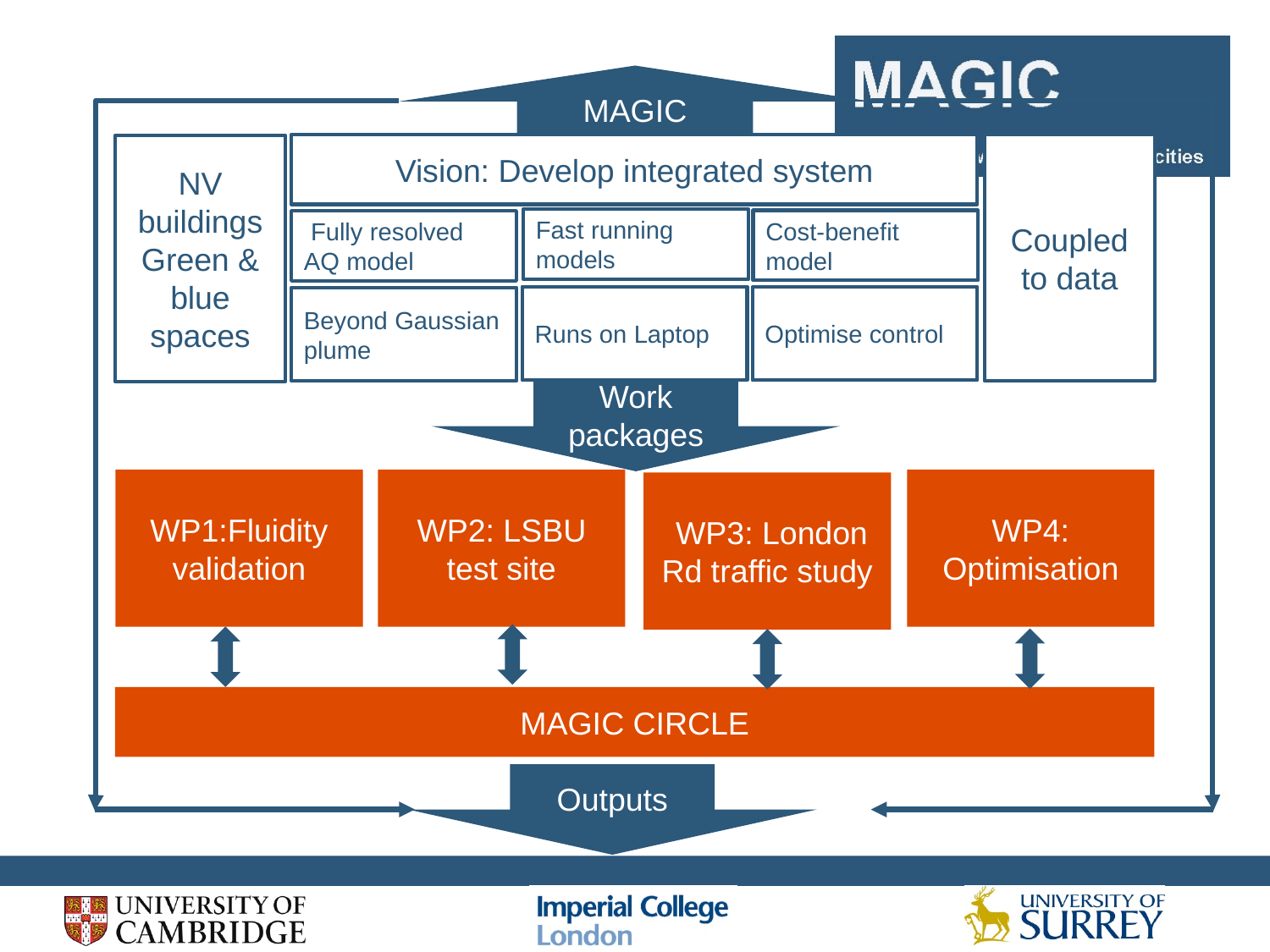

#
MAGIC
Vision: Develop integrated system
Coupled to data
NV buildings
Green & blue spaces
Fast running models
Cost-benefit model
 Fully resolved AQ model
Runs on Laptop
Optimise control
Beyond Gaussian plume
Work packages
WP1:Fluidity validation
WP2: LSBU test site
WP4: Optimisation
 WP3: London Rd traffic study

MAGIC CIRCLE
Outputs